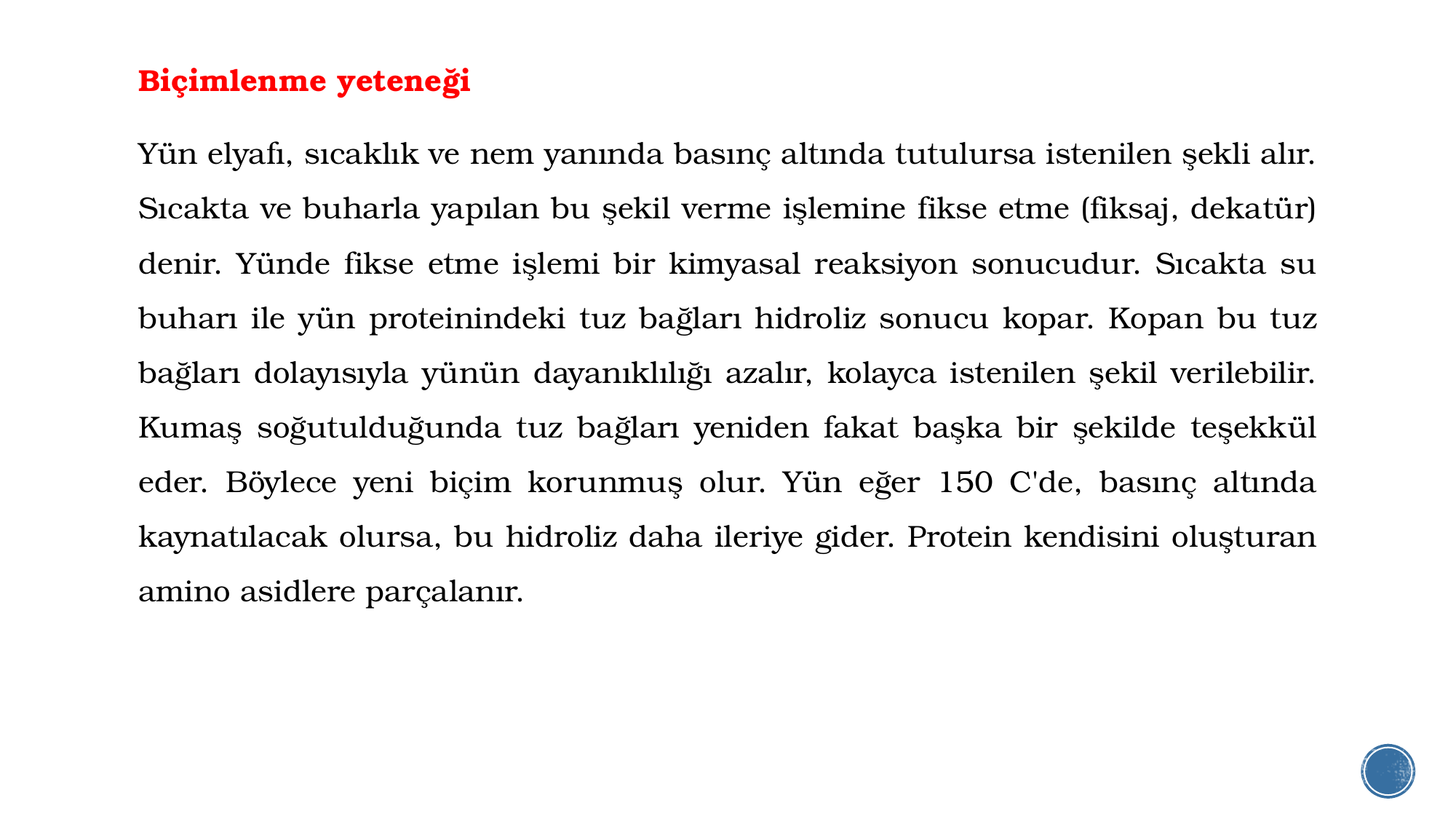

Biçimlenme yeteneği
Yün elyafı, sıcaklık ve nem yanında basınç altında tutulursa istenilen şekli alır. Sıcakta ve buharla yapılan bu şekil verme işlemine fikse etme (fiksaj, dekatür) denir. Yünde fikse etme işlemi bir kimyasal reaksiyon sonucudur. Sıcakta su buharı ile yün proteinindeki tuz bağları hidroliz sonucu kopar. Kopan bu tuz bağları dolayısıyla yünün dayanıklılığı azalır, kolayca istenilen şekil verilebilir. Kumaş soğutulduğunda tuz bağları yeniden fakat başka bir şekilde teşekkül eder. Böylece yeni biçim korunmuş olur. Yün eğer 150 C'de, basınç altında kaynatılacak olursa, bu hidroliz daha ileriye gider. Protein kendisini oluşturan amino asidlere parçalanır.